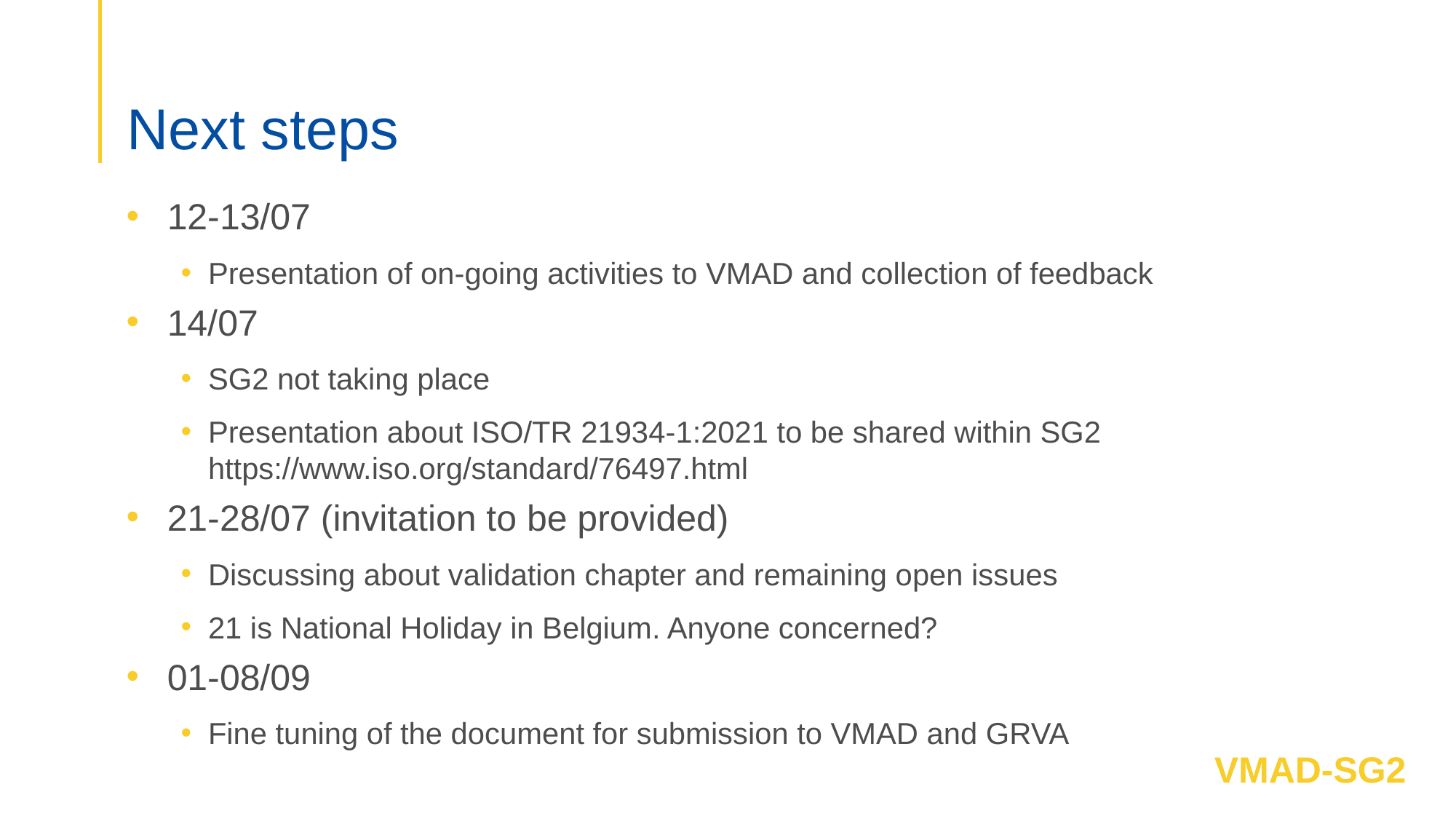

# Next steps
12-13/07
Presentation of on-going activities to VMAD and collection of feedback
14/07
SG2 not taking place
Presentation about ISO/TR 21934-1:2021 to be shared within SG2 https://www.iso.org/standard/76497.html
21-28/07 (invitation to be provided)
Discussing about validation chapter and remaining open issues
21 is National Holiday in Belgium. Anyone concerned?
01-08/09
Fine tuning of the document for submission to VMAD and GRVA